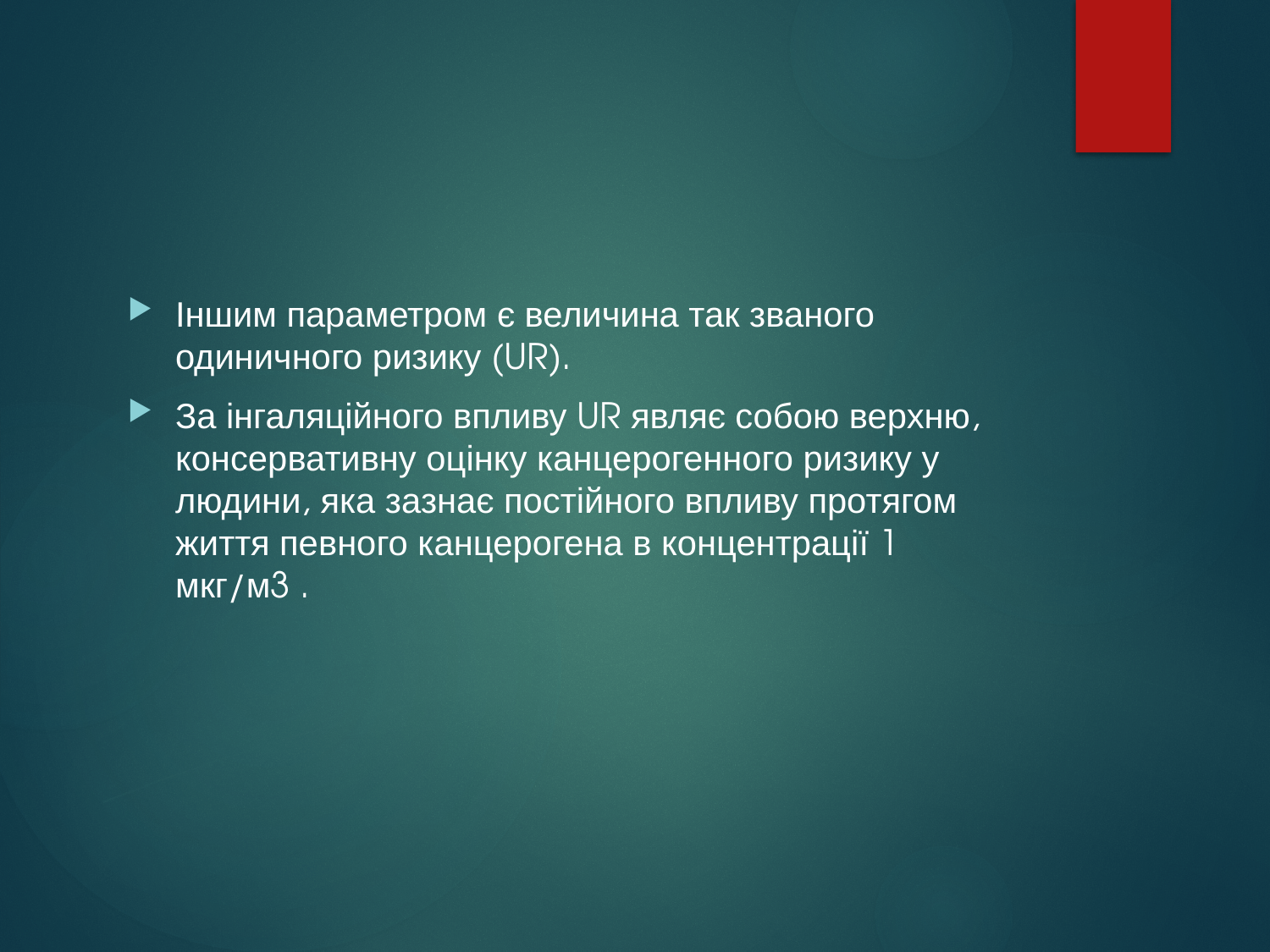

#
Іншим параметром є величина так званого одиничного ризику (UR).
За інгаляційного впливу UR являє собою верхню, консервативну оцінку канцерогенного ризику у людини, яка зазнає постійного впливу протягом життя певного канцерогена в концентрації 1 мкг/м3 .